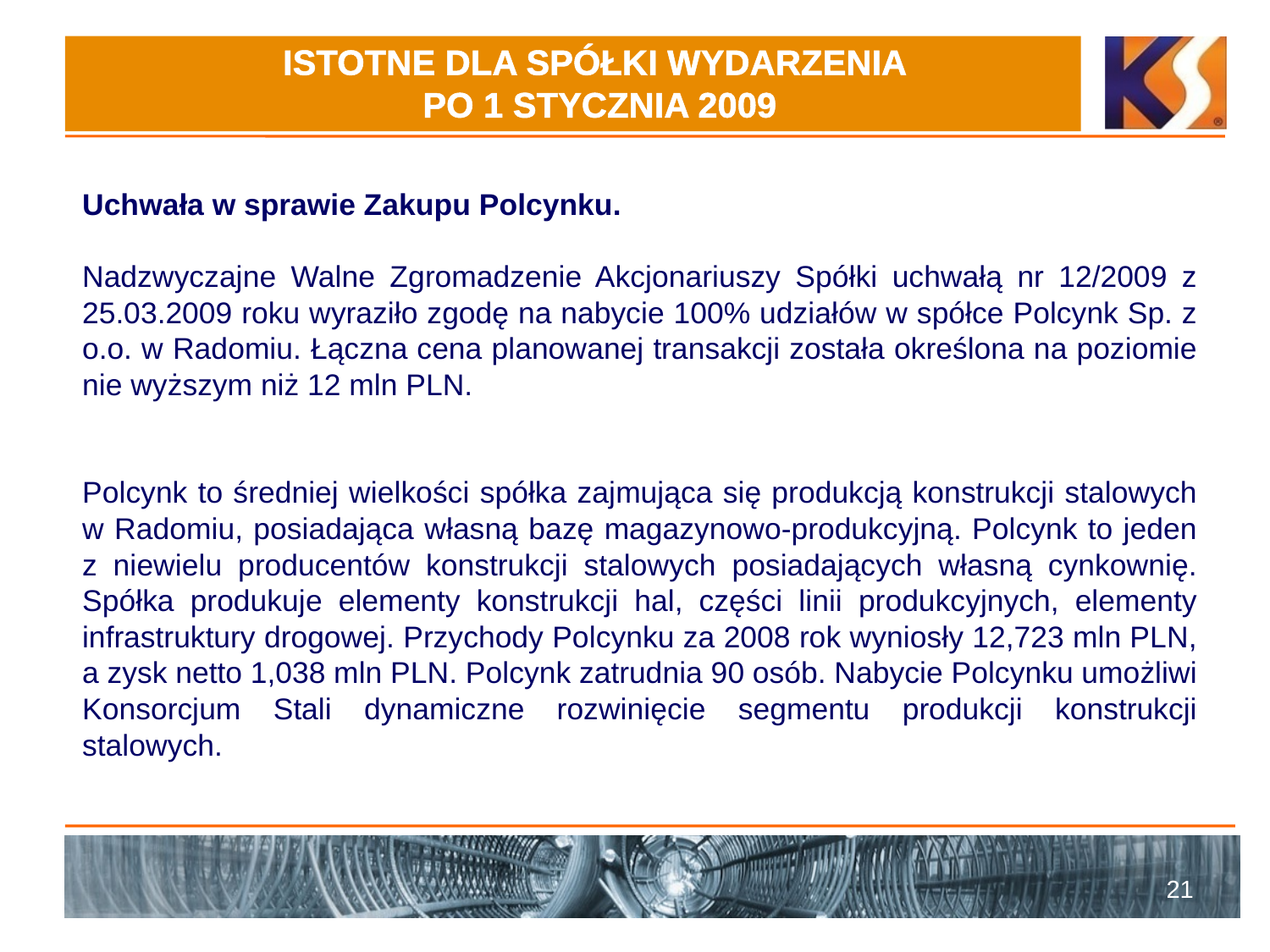

# ISTOTNE DLA SPÓŁKI WYDARZENIA PO 1 STYCZNIA 2009
Uchwała w sprawie Zakupu Polcynku.

Nadzwyczajne Walne Zgromadzenie Akcjonariuszy Spółki uchwałą nr 12/2009 z 25.03.2009 roku wyraziło zgodę na nabycie 100% udziałów w spółce Polcynk Sp. z o.o. w Radomiu. Łączna cena planowanej transakcji została określona na poziomie nie wyższym niż 12 mln PLN.

Polcynk to średniej wielkości spółka zajmująca się produkcją konstrukcji stalowych w Radomiu, posiadająca własną bazę magazynowo-produkcyjną. Polcynk to jeden z niewielu producentów konstrukcji stalowych posiadających własną cynkownię. Spółka produkuje elementy konstrukcji hal, części linii produkcyjnych, elementy infrastruktury drogowej. Przychody Polcynku za 2008 rok wyniosły 12,723 mln PLN, a zysk netto 1,038 mln PLN. Polcynk zatrudnia 90 osób. Nabycie Polcynku umożliwi Konsorcjum Stali dynamiczne rozwinięcie segmentu produkcji konstrukcji stalowych.

21